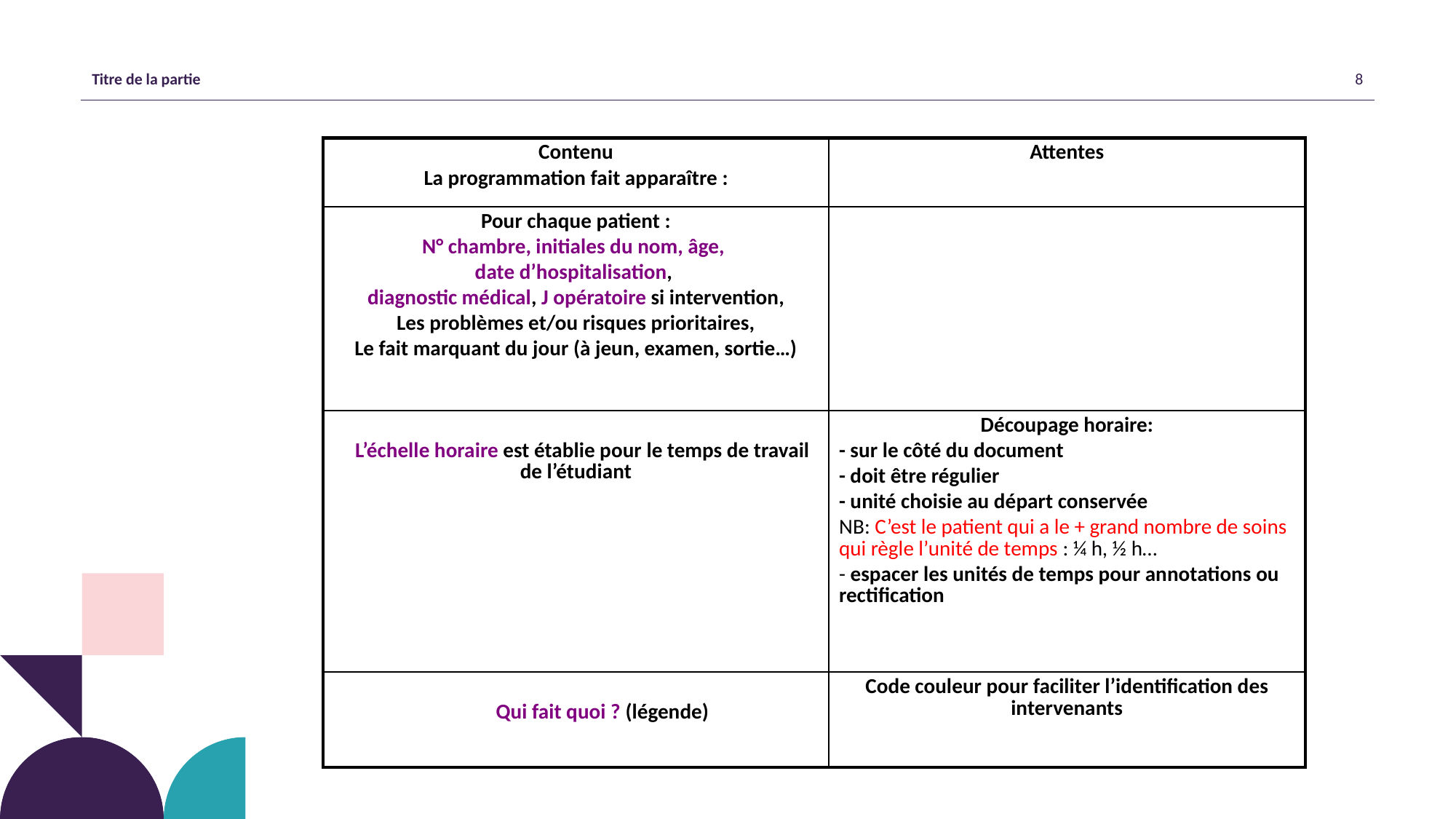

| Contenu La programmation fait apparaître : | Attentes |
| --- | --- |
| Pour chaque patient : N° chambre, initiales du nom, âge, date d’hospitalisation, diagnostic médical, J opératoire si intervention, Les problèmes et/ou risques prioritaires, Le fait marquant du jour (à jeun, examen, sortie…) |  |
| L’L’échelle horaire est établie pour le temps de travail de l’étudiant | Découpage horaire: - sur le côté du document - doit être régulier - unité choisie au départ conservée NB: C’est le patient qui a le + grand nombre de soins qui règle l’unité de temps : ¼ h, ½ h… - espacer les unités de temps pour annotations ou rectification |
| Qui faQui fait quoi ? (légende) | Code couleur pour faciliter l’identification des intervenants |